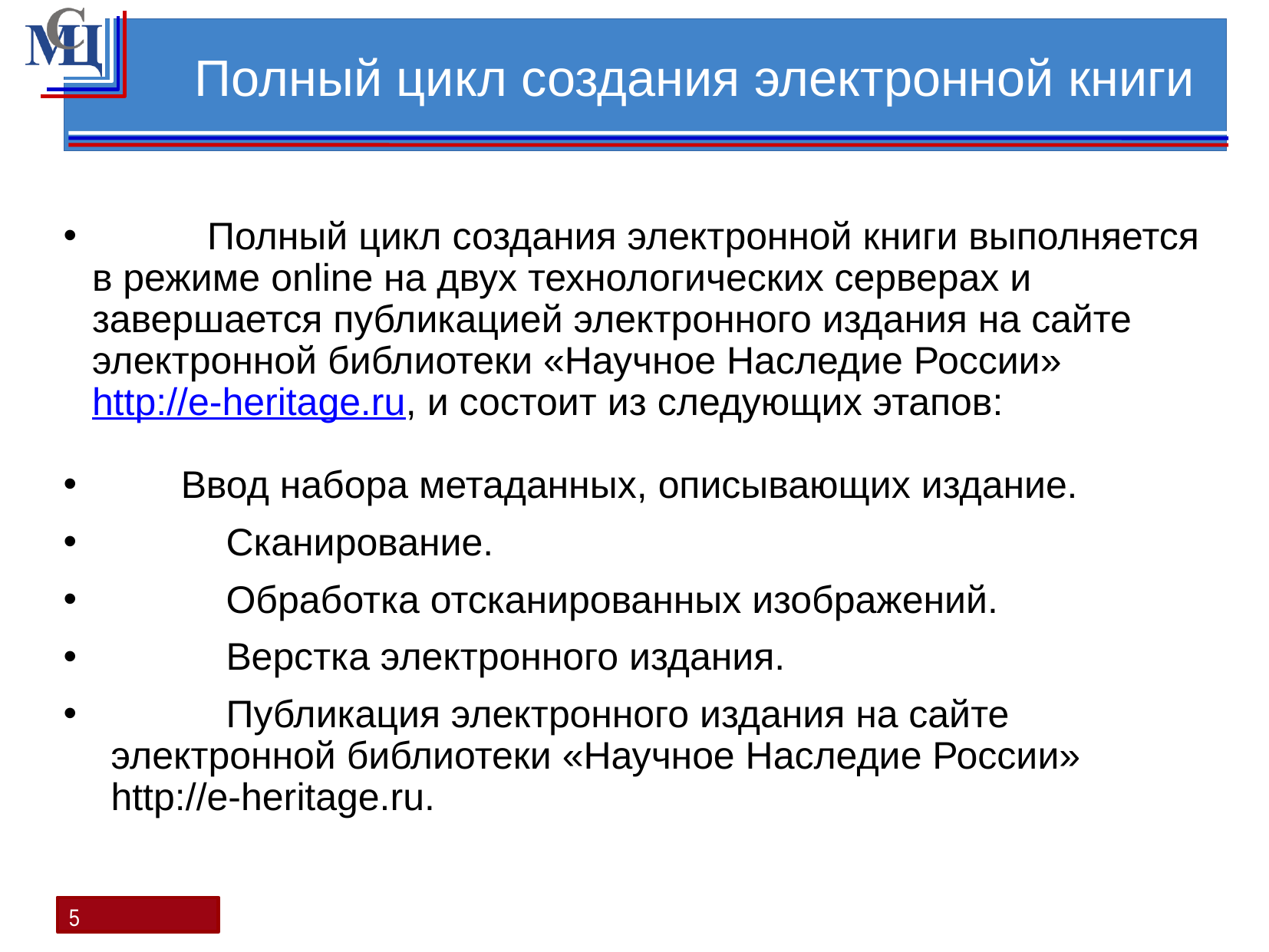

# Полный цикл создания электронной книги
 	Полный цикл создания электронной книги выполняется в режиме online на двух технологических серверах и завершается публикацией электронного издания на сайте электронной библиотеки «Научное Наследие России» http://e-heritage.ru, и состоит из следующих этапов:

        Ввод набора метаданных, описывающих издание.
 	Сканирование.
 	Обработка отсканированных изображений.
 	Верстка электронного издания.
 	Публикация электронного издания на сайте электронной библиотеки «Научное Наследие России» http://e-heritage.ru.